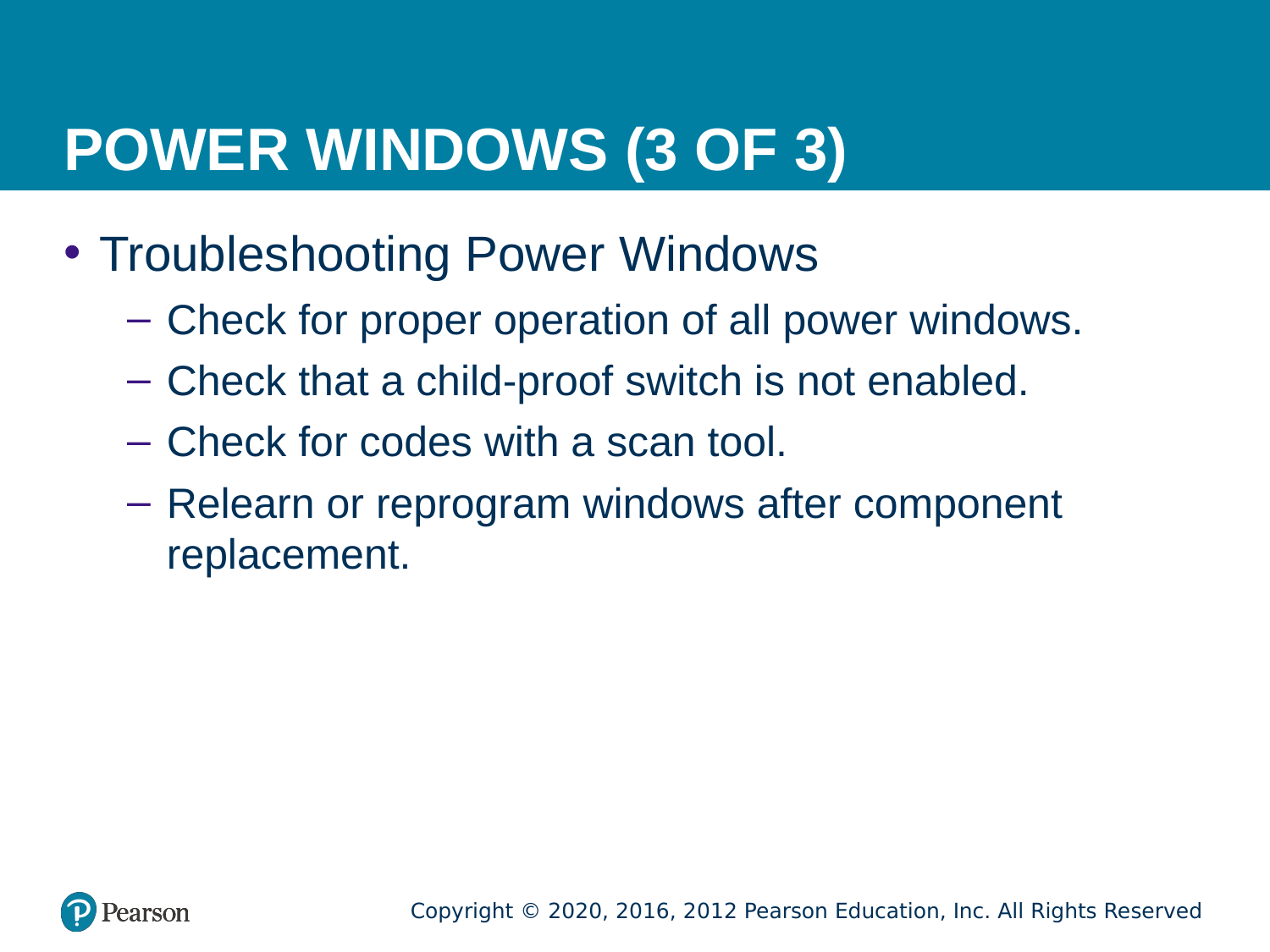

# POWER WINDOWS (3 OF 3)
Troubleshooting Power Windows
Check for proper operation of all power windows.
Check that a child-proof switch is not enabled.
Check for codes with a scan tool.
Relearn or reprogram windows after component replacement.